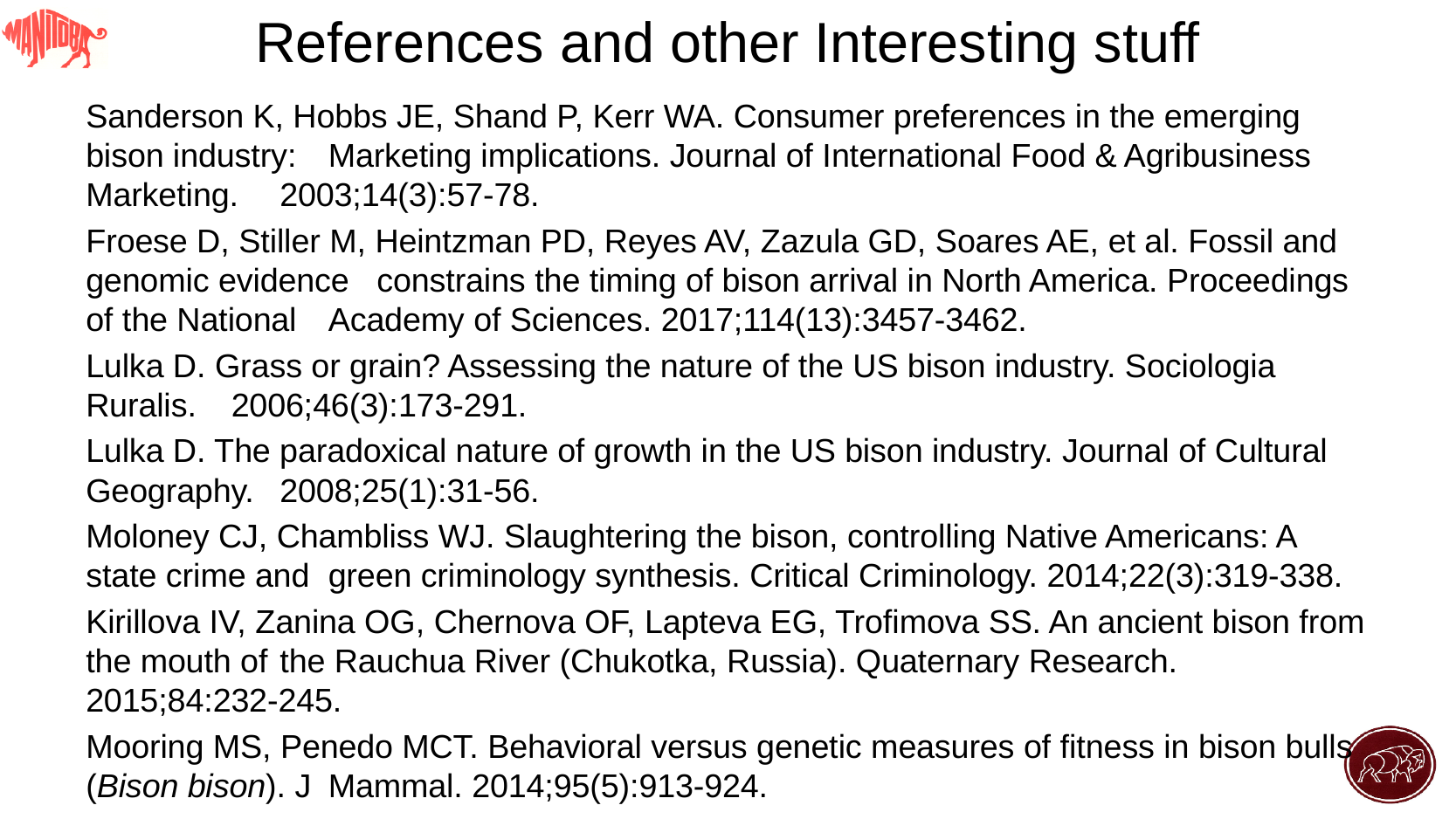

# References and other Interesting stuff
Sanderson K, Hobbs JE, Shand P, Kerr WA. Consumer preferences in the emerging bison industry: 	Marketing implications. Journal of International Food & Agribusiness Marketing. 	2003;14(3):57-78.
Froese D, Stiller M, Heintzman PD, Reyes AV, Zazula GD, Soares AE, et al. Fossil and genomic evidence 	constrains the timing of bison arrival in North America. Proceedings of the National 	Academy of Sciences. 2017;114(13):3457-3462.
Lulka D. Grass or grain? Assessing the nature of the US bison industry. Sociologia Ruralis. 	2006;46(3):173-291.
Lulka D. The paradoxical nature of growth in the US bison industry. Journal of Cultural Geography. 	2008;25(1):31-56.
Moloney CJ, Chambliss WJ. Slaughtering the bison, controlling Native Americans: A state crime and 	green criminology synthesis. Critical Criminology. 2014;22(3):319-338.
Kirillova IV, Zanina OG, Chernova OF, Lapteva EG, Trofimova SS. An ancient bison from the mouth of 	the Rauchua River (Chukotka, Russia). Quaternary Research. 2015;84:232-245.
Mooring MS, Penedo MCT. Behavioral versus genetic measures of fitness in bison bulls (Bison bison). J 	Mammal. 2014;95(5):913-924.